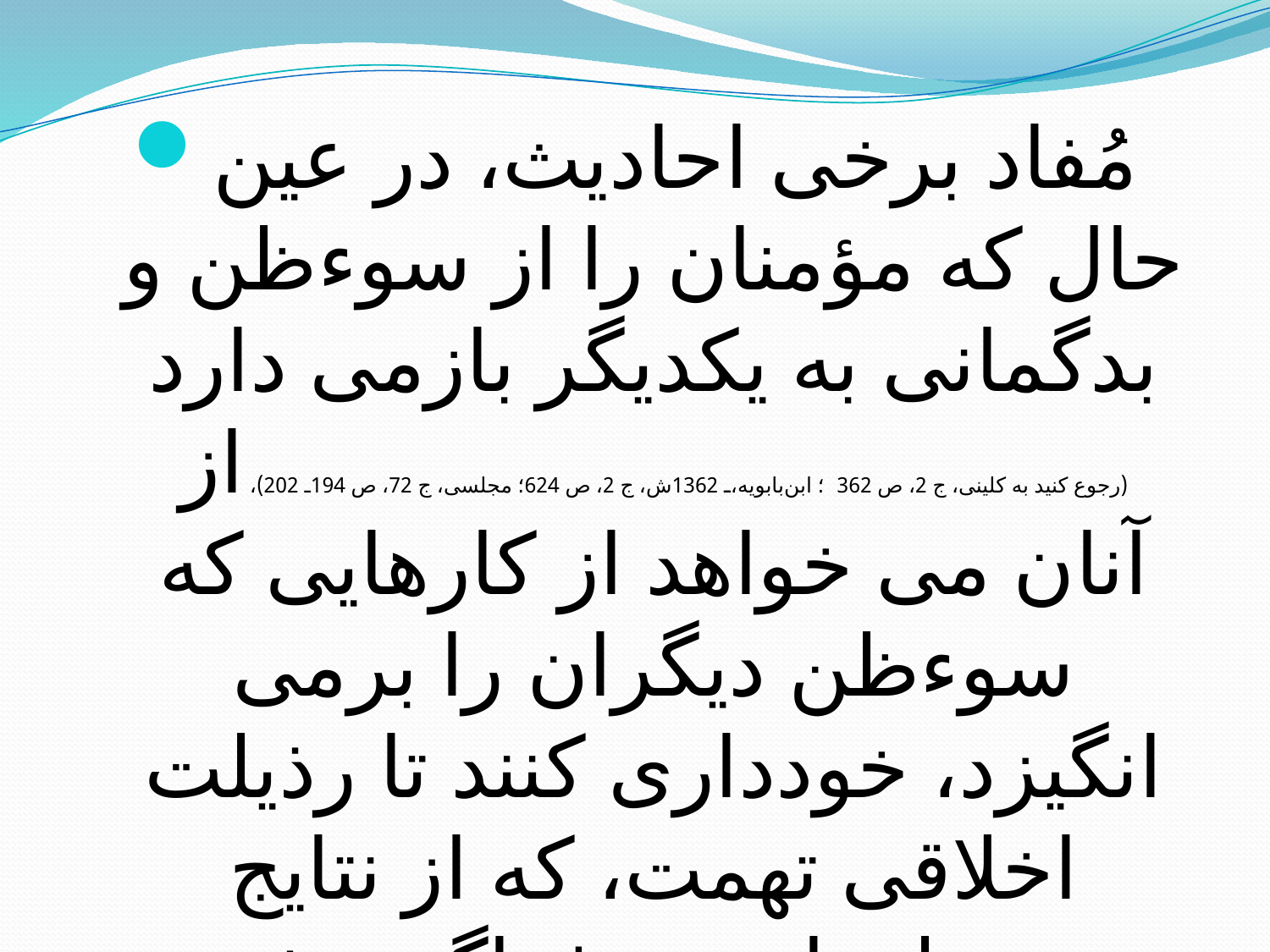

#
مُفاد برخى احاديث، در عين حال كه مؤمنان را از سوءظن و بدگمانى به يكديگر بازمی دارد (رجوع کنید به كلينى، ج 2، ص 362؛ ابن‌بابويه، 1362ش، ج 2، ص 624؛ مجلسى، ج 72، ص 194ـ 202)، از آنان می خواهد از كارهايى كه سوءظن ديگران را برمی انگيزد، خوددارى كنند تا رذيلت اخلاقى تهمت، كه از نتايج سوءظن است، فراگير نشود (نهج‌البلاغة، حكمت 159؛ نيز رجوع کنید به نراقى، ج 1، ص 318).